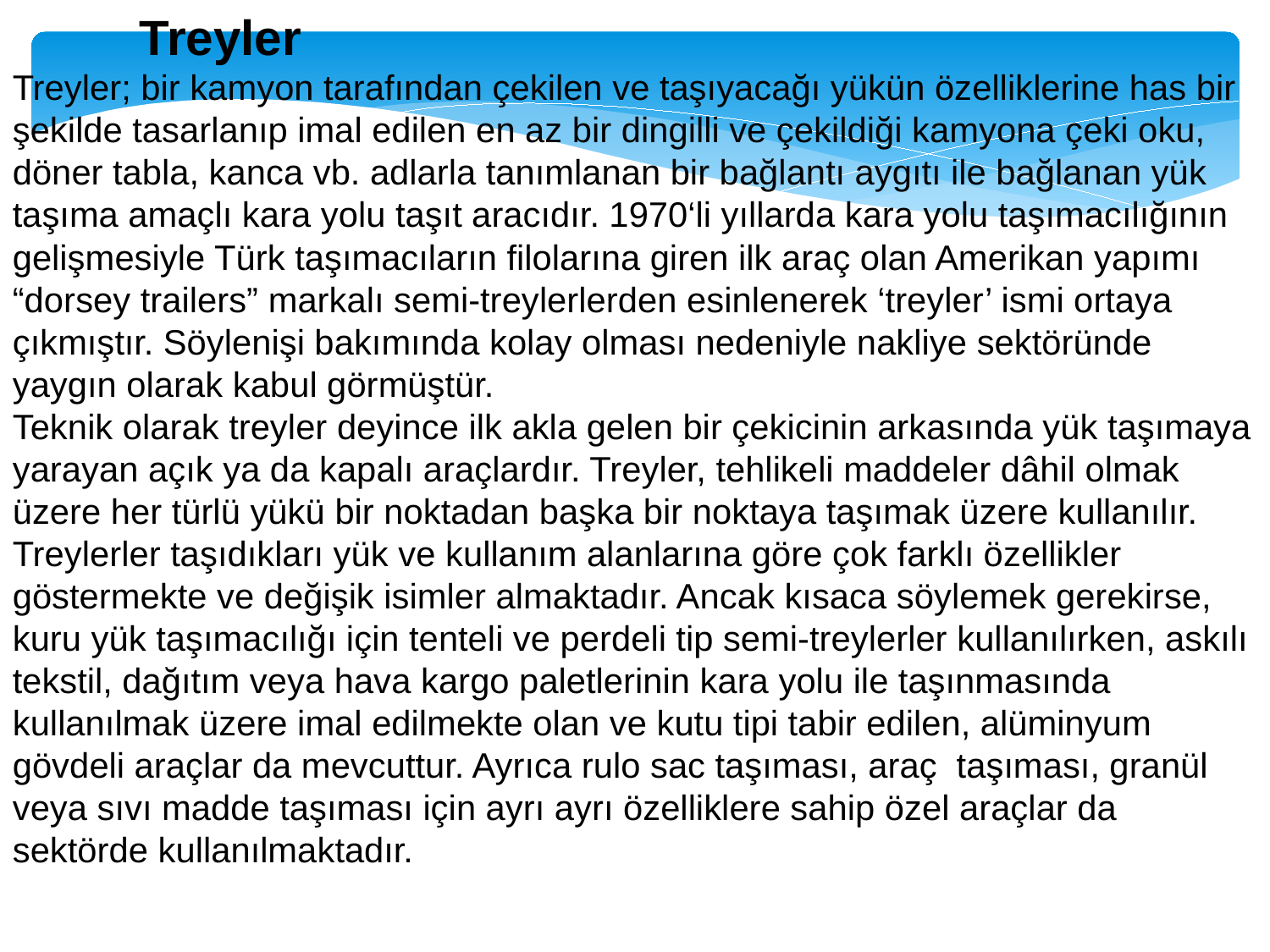

Treyler
Treyler; bir kamyon tarafından çekilen ve taşıyacağı yükün özelliklerine has bir şekilde tasarlanıp imal edilen en az bir dingilli ve çekildiği kamyona çeki oku, döner tabla, kanca vb. adlarla tanımlanan bir bağlantı aygıtı ile bağlanan yük taşıma amaçlı kara yolu taşıt aracıdır. 1970‘li yıllarda kara yolu taşımacılığının gelişmesiyle Türk taşımacıların filolarına giren ilk araç olan Amerikan yapımı “dorsey trailers” markalı semi-treylerlerden esinlenerek ‘treyler’ ismi ortaya çıkmıştır. Söylenişi bakımında kolay olması nedeniyle nakliye sektöründe yaygın olarak kabul görmüştür.
Teknik olarak treyler deyince ilk akla gelen bir çekicinin arkasında yük taşımaya yarayan açık ya da kapalı araçlardır. Treyler, tehlikeli maddeler dâhil olmak üzere her türlü yükü bir noktadan başka bir noktaya taşımak üzere kullanılır.
Treylerler taşıdıkları yük ve kullanım alanlarına göre çok farklı özellikler göstermekte ve değişik isimler almaktadır. Ancak kısaca söylemek gerekirse, kuru yük taşımacılığı için tenteli ve perdeli tip semi-treylerler kullanılırken, askılı tekstil, dağıtım veya hava kargo paletlerinin kara yolu ile taşınmasında kullanılmak üzere imal edilmekte olan ve kutu tipi tabir edilen, alüminyum gövdeli araçlar da mevcuttur. Ayrıca rulo sac taşıması, araç  taşıması, granül veya sıvı madde taşıması için ayrı ayrı özelliklere sahip özel araçlar da sektörde kullanılmaktadır.